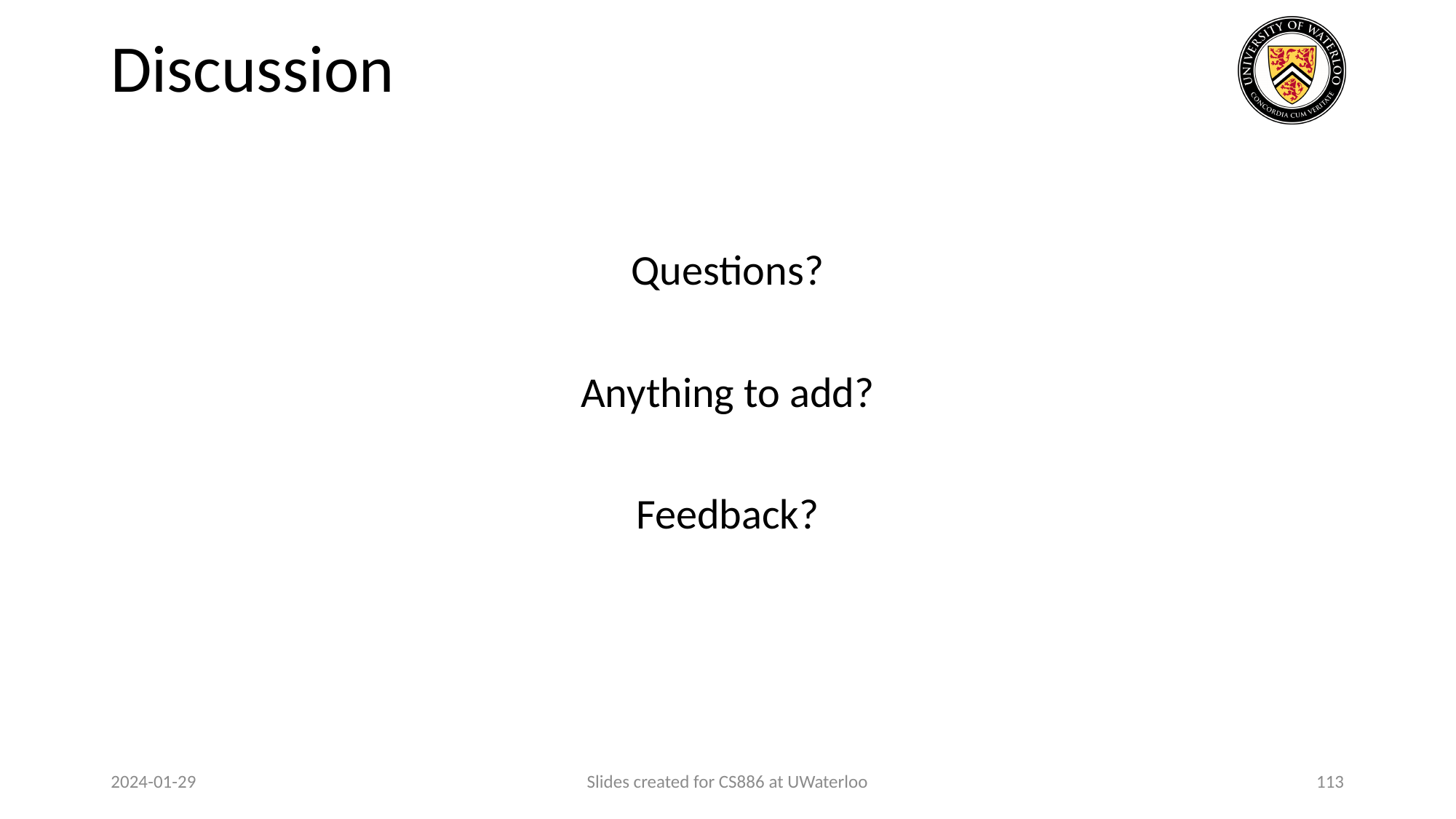

# Discussion

Questions?

Anything to add?

Feedback?
2024-01-29
Slides created for CS886 at UWaterloo
113